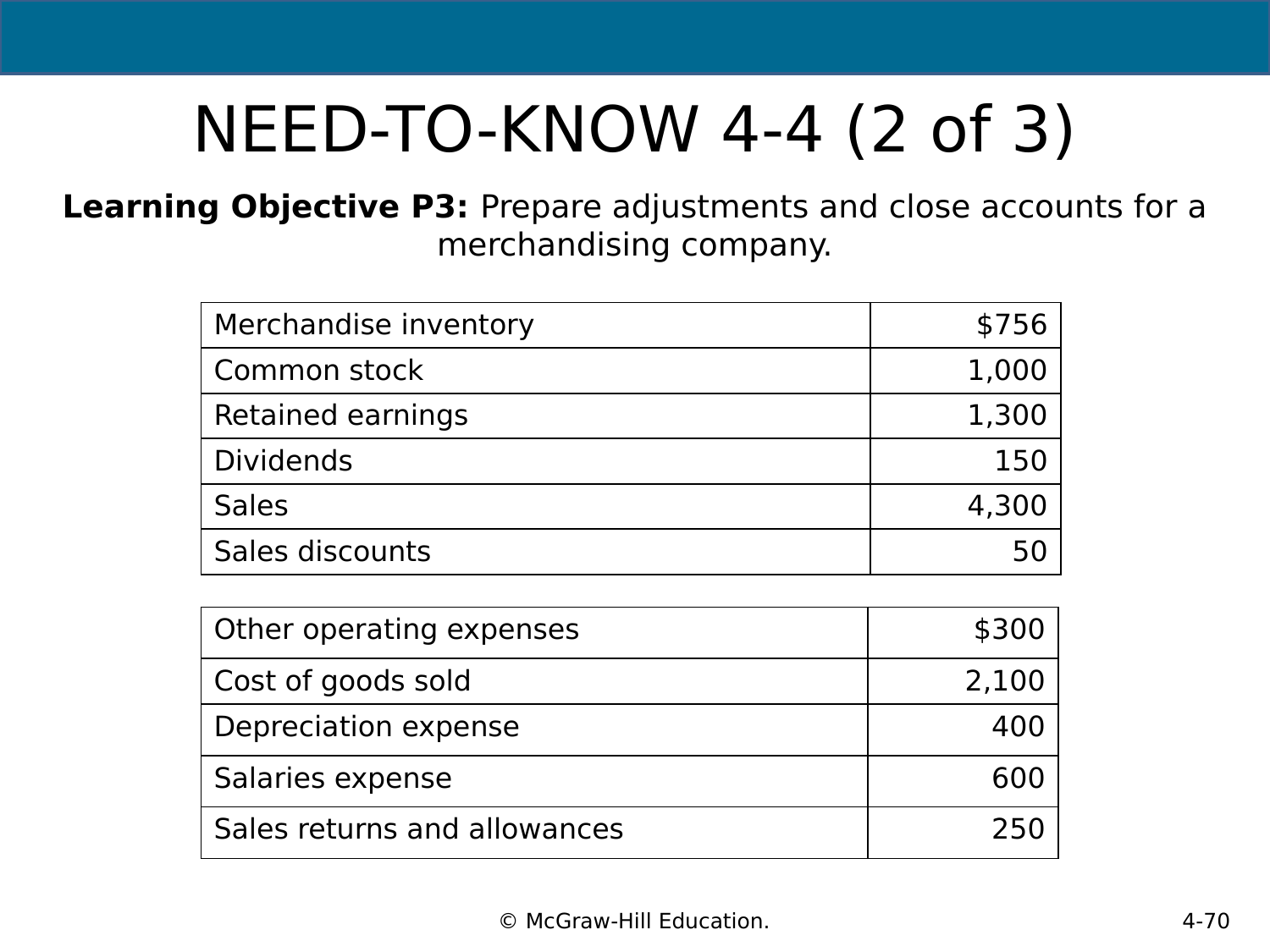

# NEED-TO-KNOW 4-4 (2 of 3)
Learning Objective P3: Prepare adjustments and close accounts for a merchandising company.
| Merchandise inventory | $756 |
| --- | --- |
| Common stock | 1,000 |
| Retained earnings | 1,300 |
| Dividends | 150 |
| Sales | 4,300 |
| Sales discounts | 50 |
| Other operating expenses | $300 |
| --- | --- |
| Cost of goods sold | 2,100 |
| Depreciation expense | 400 |
| Salaries expense | 600 |
| Sales returns and allowances | 250 |